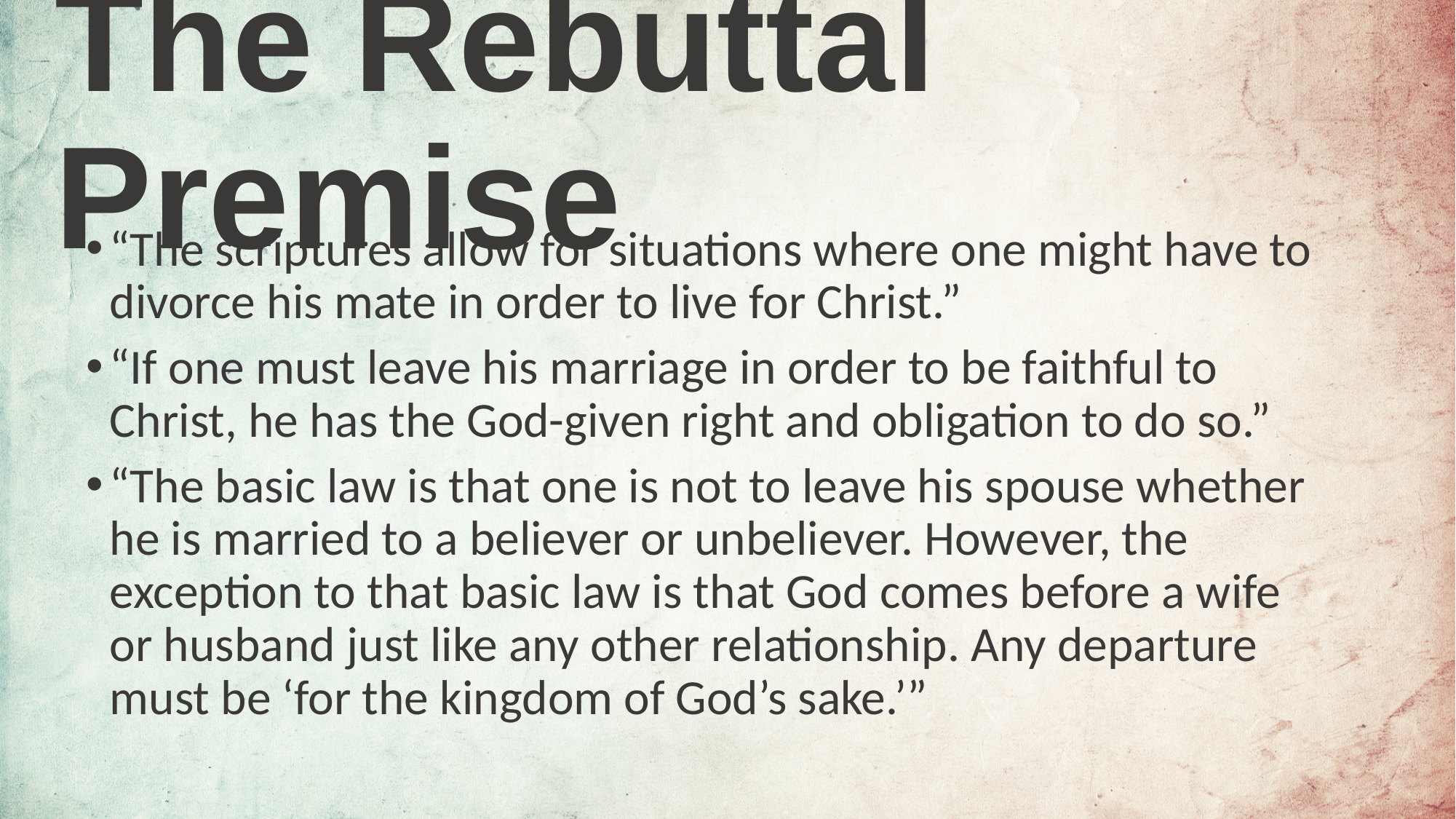

# The Rebuttal Premise
“The scriptures allow for situations where one might have to divorce his mate in order to live for Christ.”
“If one must leave his marriage in order to be faithful to Christ, he has the God-given right and obligation to do so.”
“The basic law is that one is not to leave his spouse whether he is married to a believer or unbeliever. However, the exception to that basic law is that God comes before a wife or husband just like any other relationship. Any departure must be ‘for the kingdom of God’s sake.’”